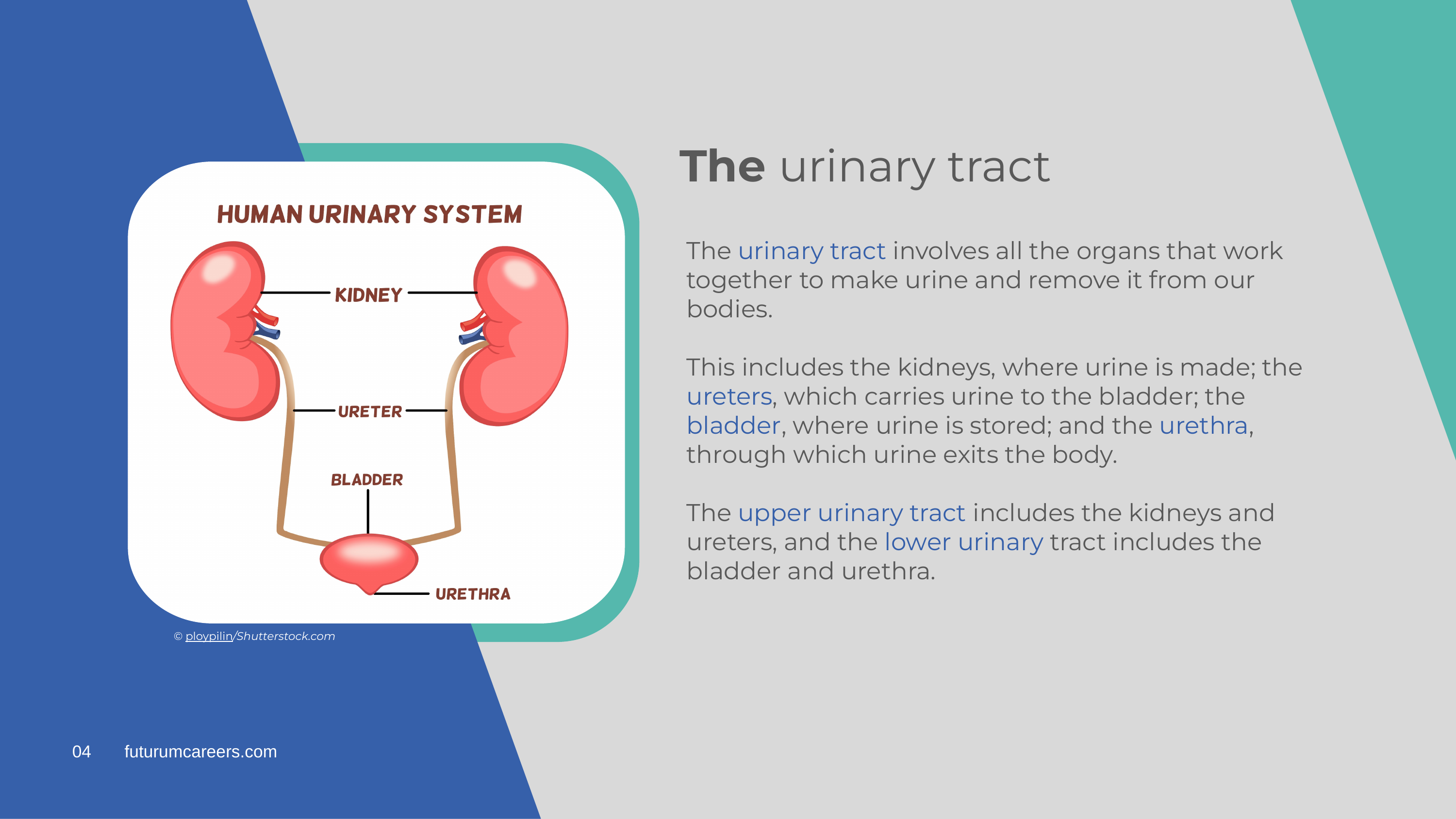

The urinary tract

The urinary tract involves all the organs that work together to make urine and remove it from our bodies.

This includes the kidneys, where urine is made; the ureters, which carries urine to the bladder; the bladder, where urine is stored; and the urethra, through which urine exits the body.

The upper urinary tract includes the kidneys and ureters, and the lower urinary tract includes the bladder and urethra.

 © ploypilin/Shutterstock.com
04       futurumcareers.com